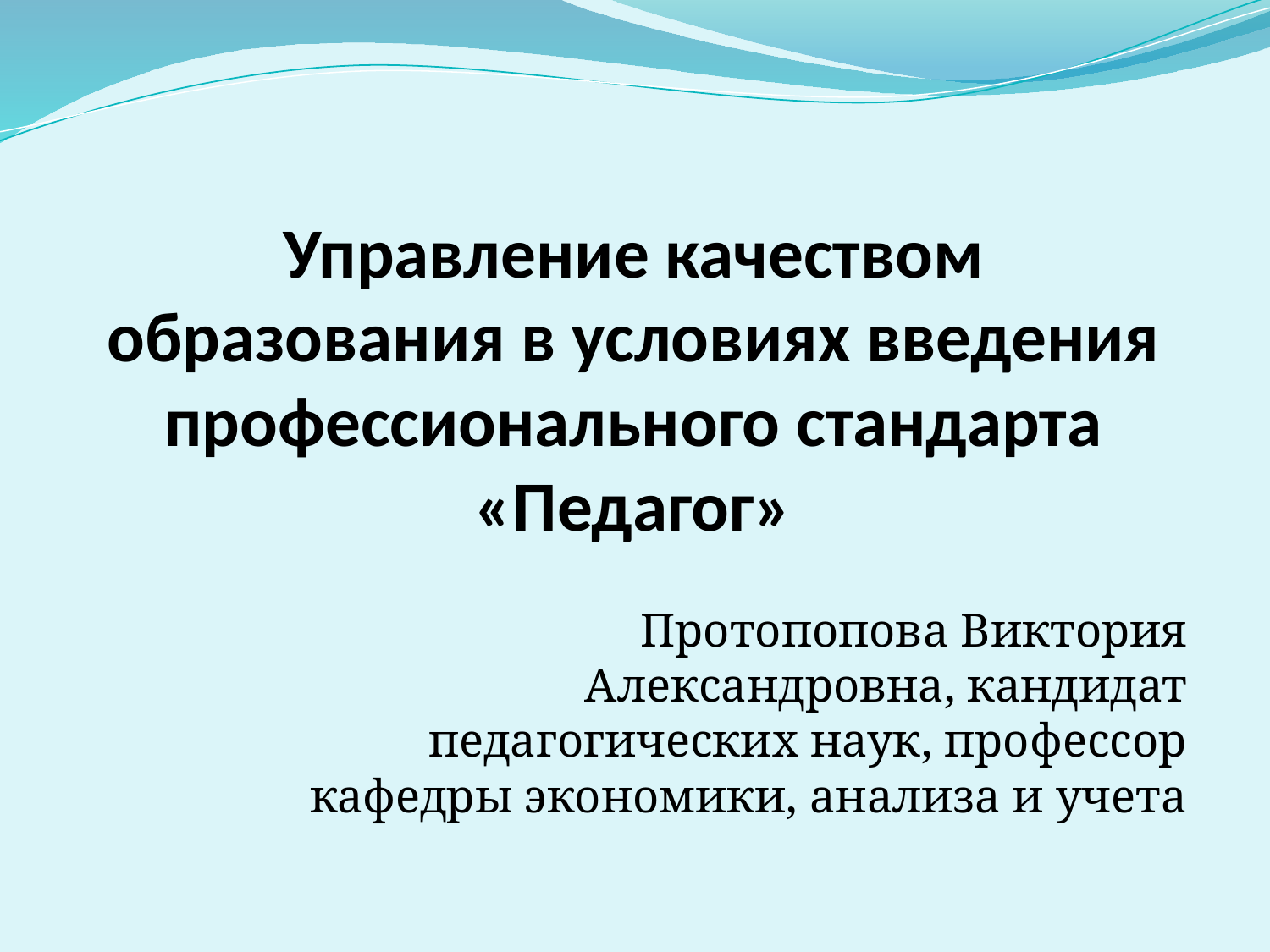

# Управление качеством образования в условиях введения профессионального стандарта «Педагог»
Протопопова Виктория Александровна, кандидат педагогических наук, профессор кафедры экономики, анализа и учета